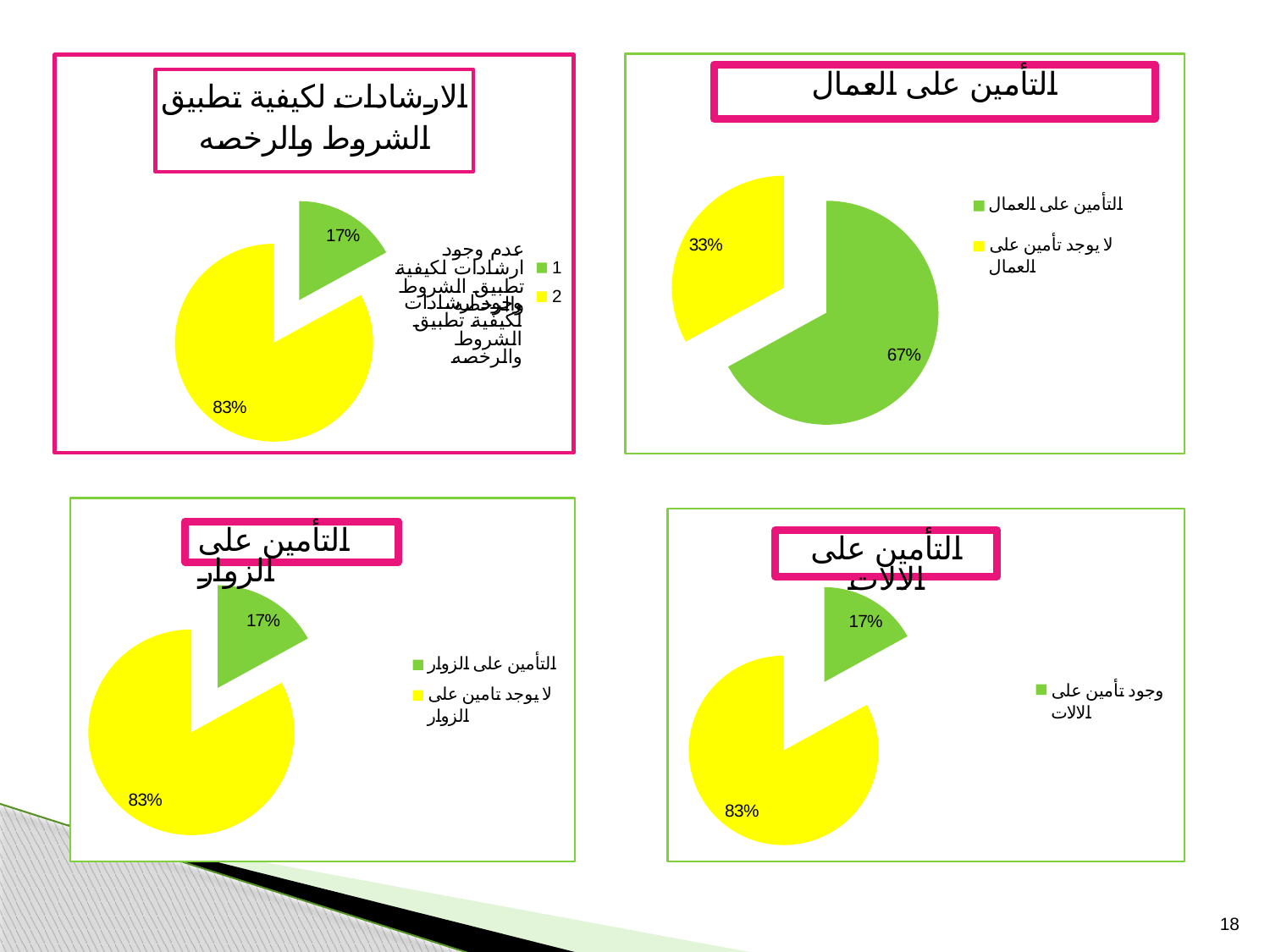

### Chart

| Category |  |
|---|---|
| التأمين على العمال | 0.6700000000000045 |
| لا يوجد تأمين على العمال | 0.3300000000000022 |

### Chart: الارشادات لكيفية تطبيق الشروط والرخصه

| Category |  |
|---|---|

### Chart

| Category |  |
|---|---|
| التأمين على الزوار | 0.17 |
| لا يوجد تامين على الزوار | 0.8300000000000006 |

### Chart

| Category |  |
|---|---|
| وجود تأمين على الالات | 0.17 |
| لا يوجد تأمين على الالات | 0.8300000000000006 |
18